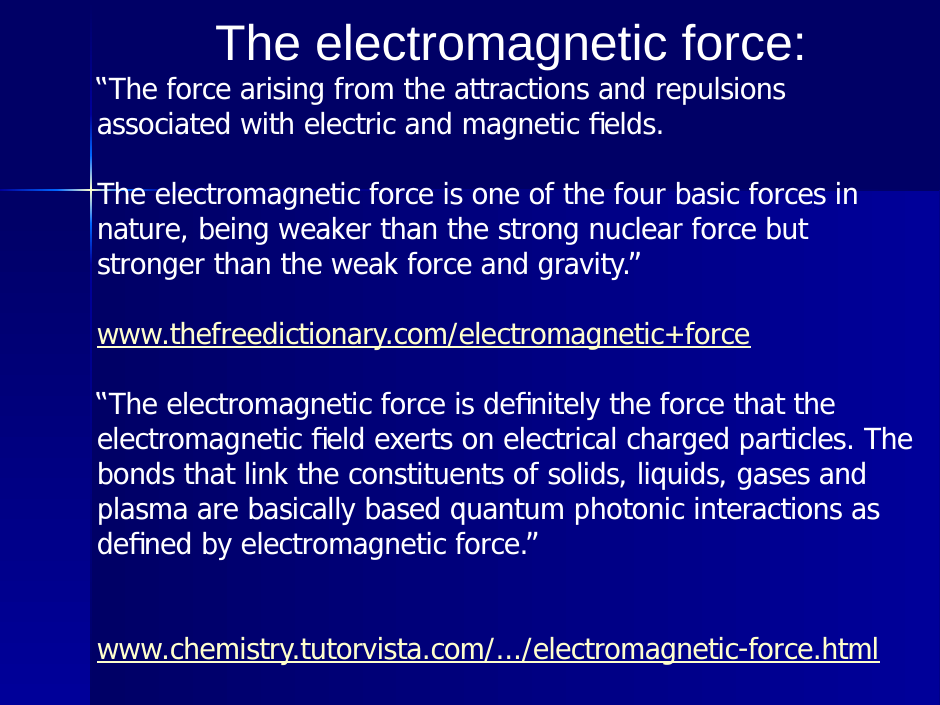

The electromagnetic force:
“The force arising from the attractions and repulsions associated with electric and magnetic fields.

The electromagnetic force is one of the four basic forces in nature, being weaker than the strong nuclear force but stronger than the weak force and gravity.”
				                     www.thefreedictionary.com/electromagnetic+force

“The electromagnetic force is definitely the force that the electromagnetic field exerts on electrical charged particles. The bonds that link the constituents of solids, liquids, gases and plasma are basically based quantum photonic interactions as defined by electromagnetic force.”

                     www.chemistry.tutorvista.com/.../electromagnetic-force.html